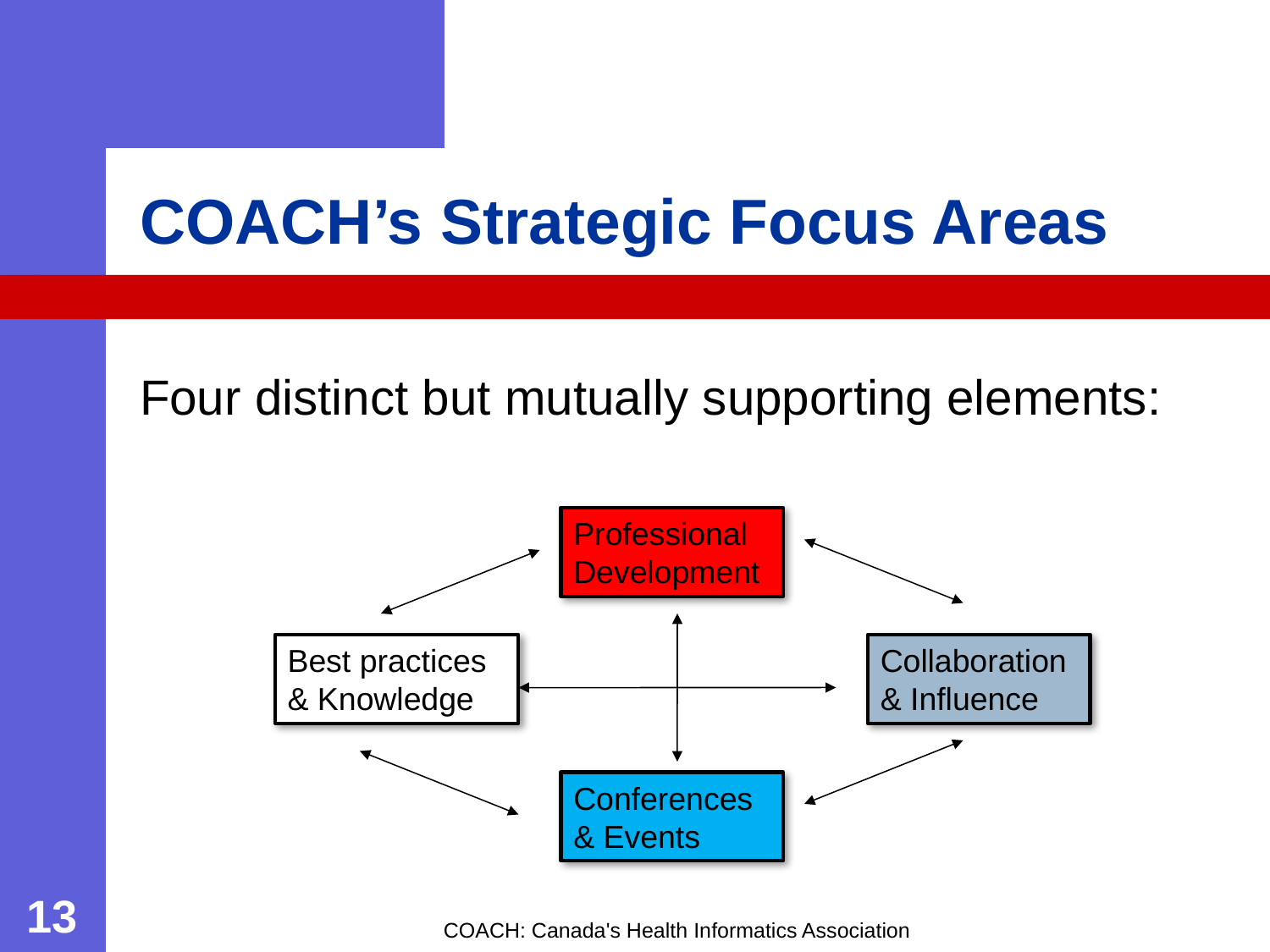

# COACH’s Strategic Focus Areas
Four distinct but mutually supporting elements:
Professional Development

Best practices & Knowledge
Collaboration & Influence

Conferences & Events
13
COACH: Canada's Health Informatics Association